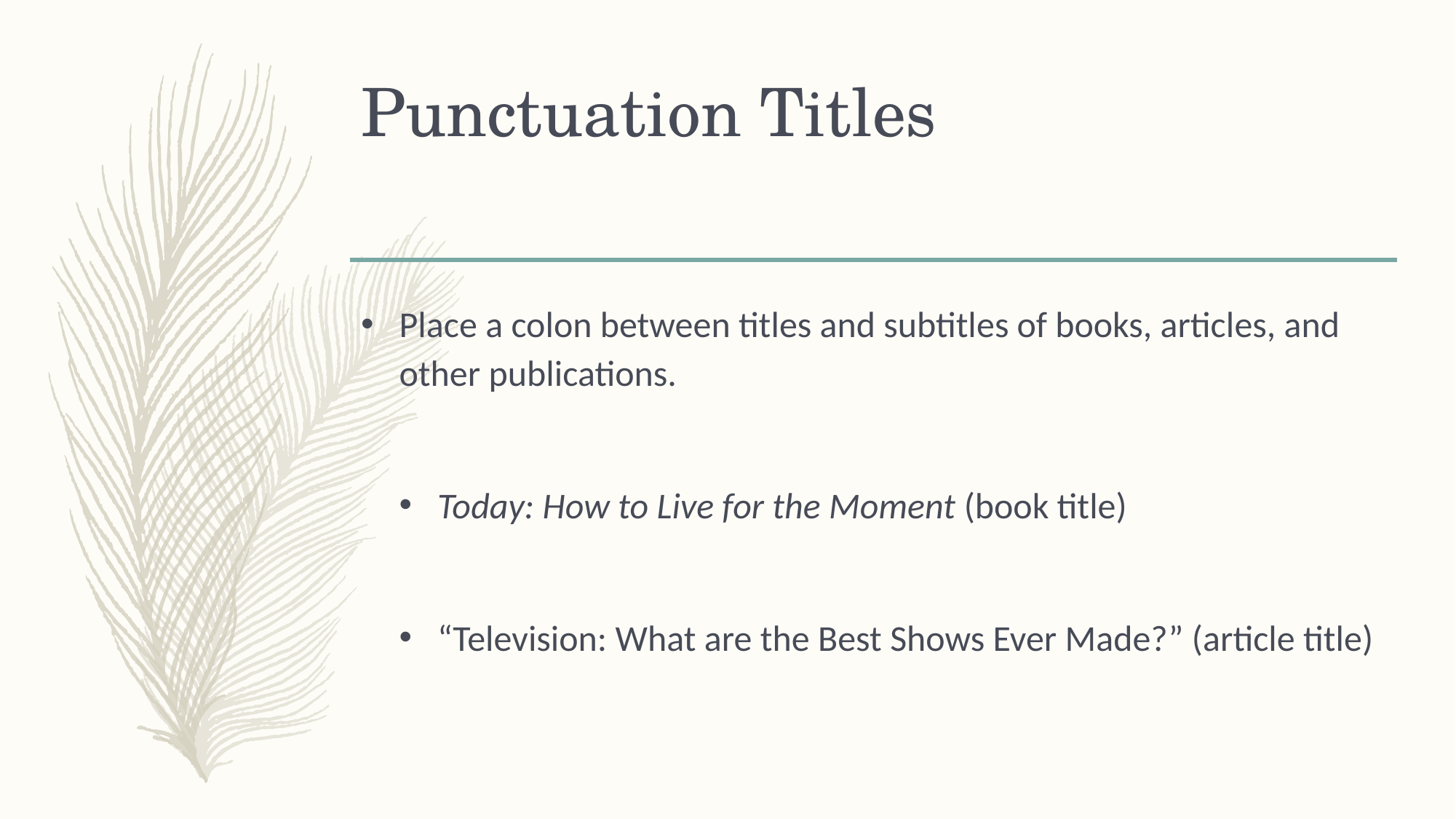

# Punctuation Titles
Place a colon between titles and subtitles of books, articles, and other publications.

Today: How to Live for the Moment (book title)

“Television: What are the Best Shows Ever Made?” (article title)